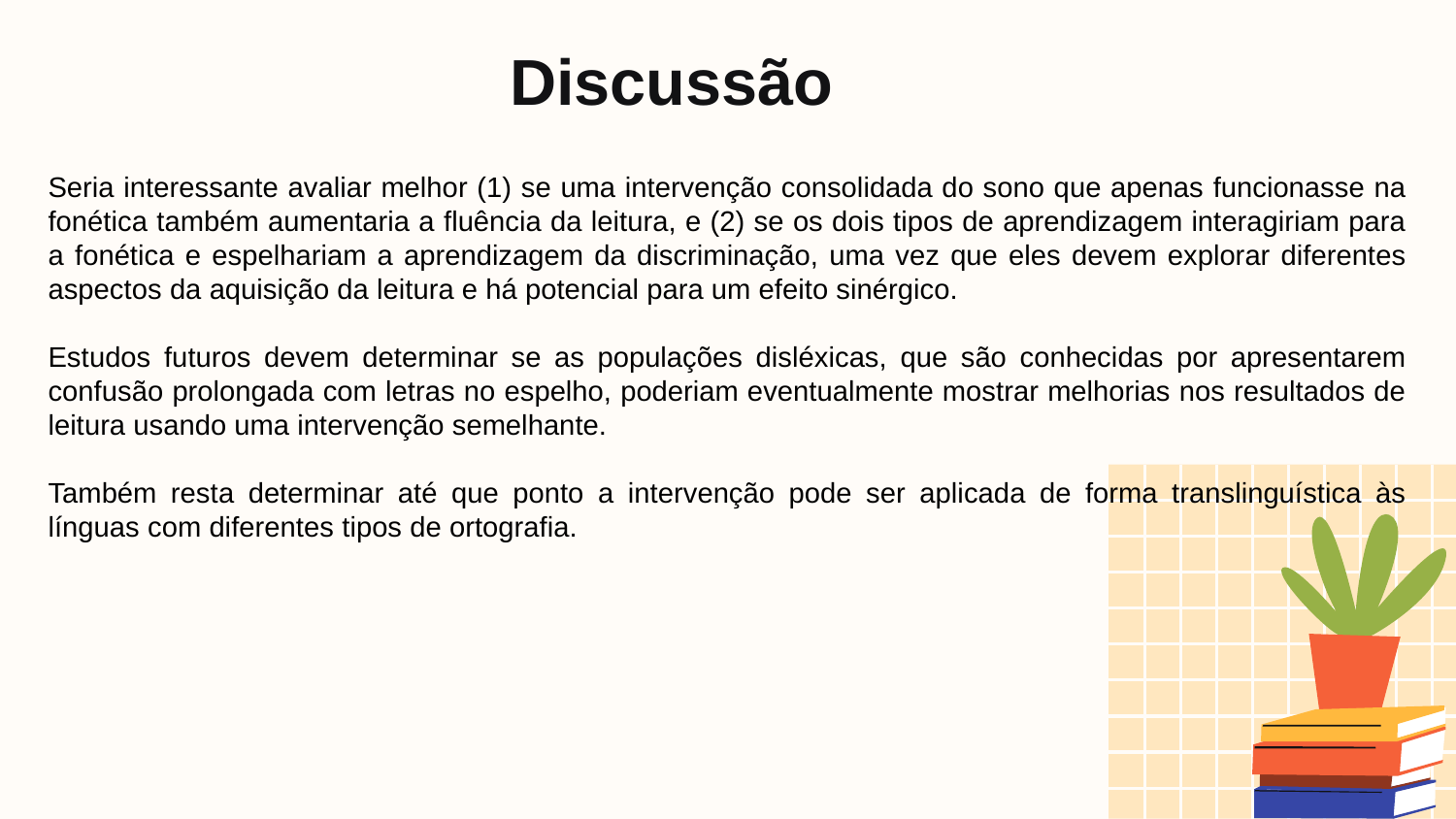

# Discussão

Seria interessante avaliar melhor (1) se uma intervenção consolidada do sono que apenas funcionasse na fonética também aumentaria a fluência da leitura, e (2) se os dois tipos de aprendizagem interagiriam para a fonética e espelhariam a aprendizagem da discriminação, uma vez que eles devem explorar diferentes aspectos da aquisição da leitura e há potencial para um efeito sinérgico.

Estudos futuros devem determinar se as populações disléxicas, que são conhecidas por apresentarem confusão prolongada com letras no espelho, poderiam eventualmente mostrar melhorias nos resultados de leitura usando uma intervenção semelhante.

Também resta determinar até que ponto a intervenção pode ser aplicada de forma translinguística às línguas com diferentes tipos de ortografia.